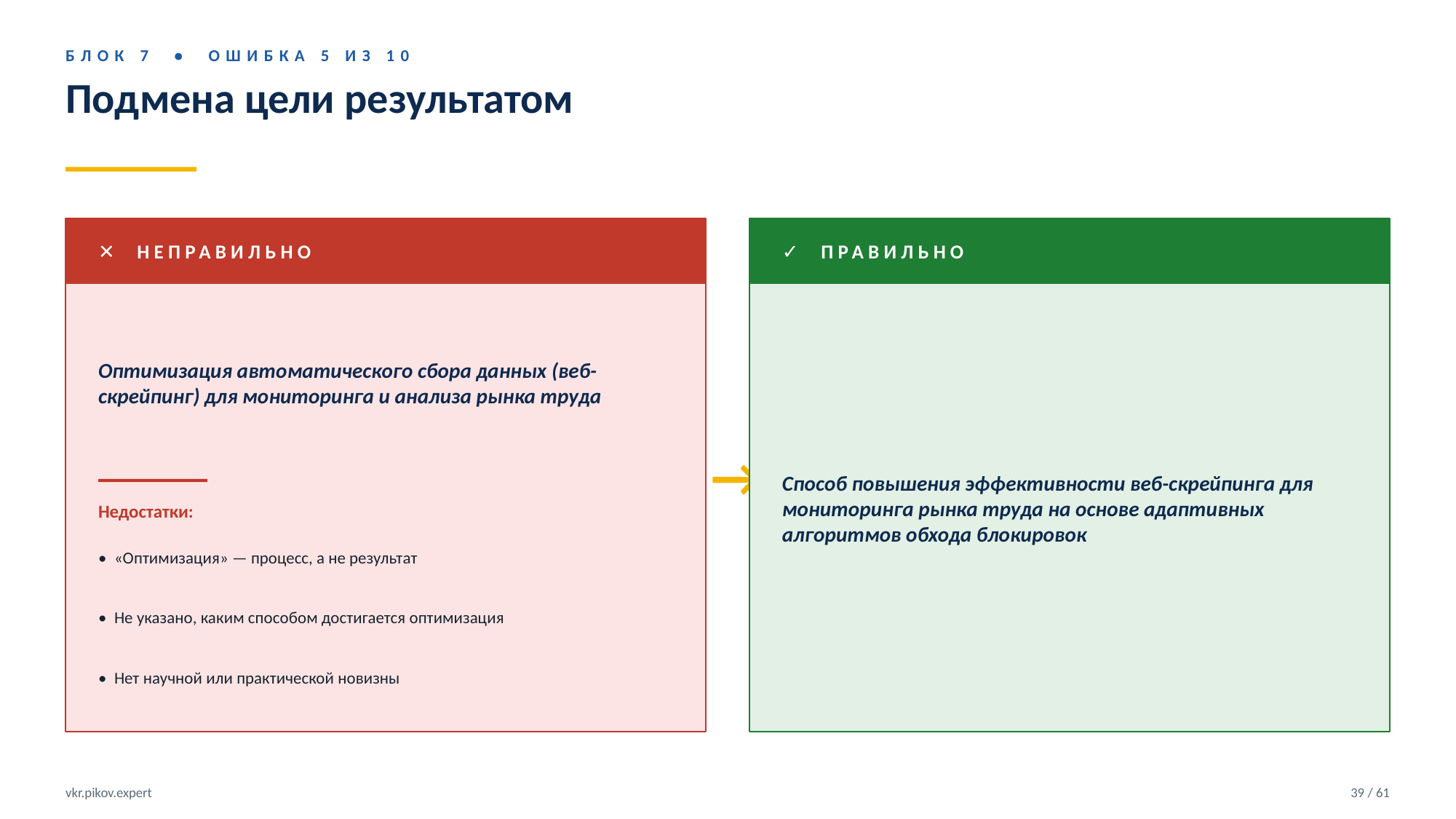

БЛОК 7  •  ОШИБКА 5 ИЗ 10
Подмена цели результатом

✕  НЕПРАВИЛЬНО

✓  ПРАВИЛЬНО
Оптимизация автоматического сбора данных (веб-скрейпинг) для мониторинга и анализа рынка труда
Способ повышения эффективности веб-скрейпинга для мониторинга рынка труда на основе адаптивных алгоритмов обхода блокировок
→

Недостатки:
•  «Оптимизация» — процесс, а не результат
•  Не указано, каким способом достигается оптимизация
•  Нет научной или практической новизны
vkr.pikov.expert
39 / 61